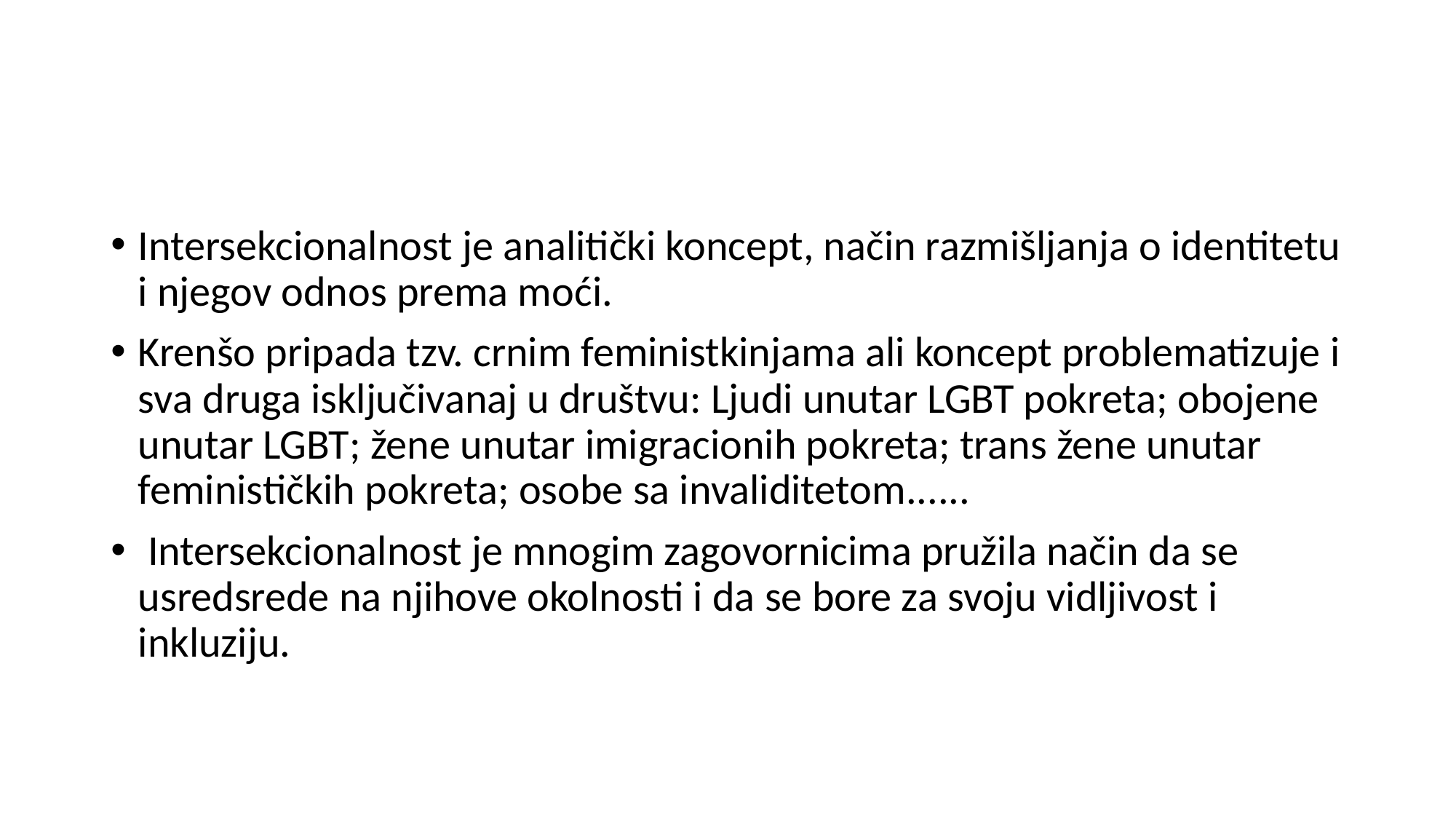

#
Intersekcionalnost je analitički koncept, način razmišljanja o identitetu i njegov odnos prema moći.
Krenšo pripada tzv. crnim feministkinjama ali koncept problematizuje i sva druga isključivanaj u društvu: Ljudi unutar LGBT pokreta; obojene unutar LGBT; žene unutar imigracionih pokreta; trans žene unutar feminističkih pokreta; osobe sa invaliditetom......
 Intersekcionalnost je mnogim zagovornicima pružila način da se usredsrede na njihove okolnosti i da se bore za svoju vidljivost i inkluziju.